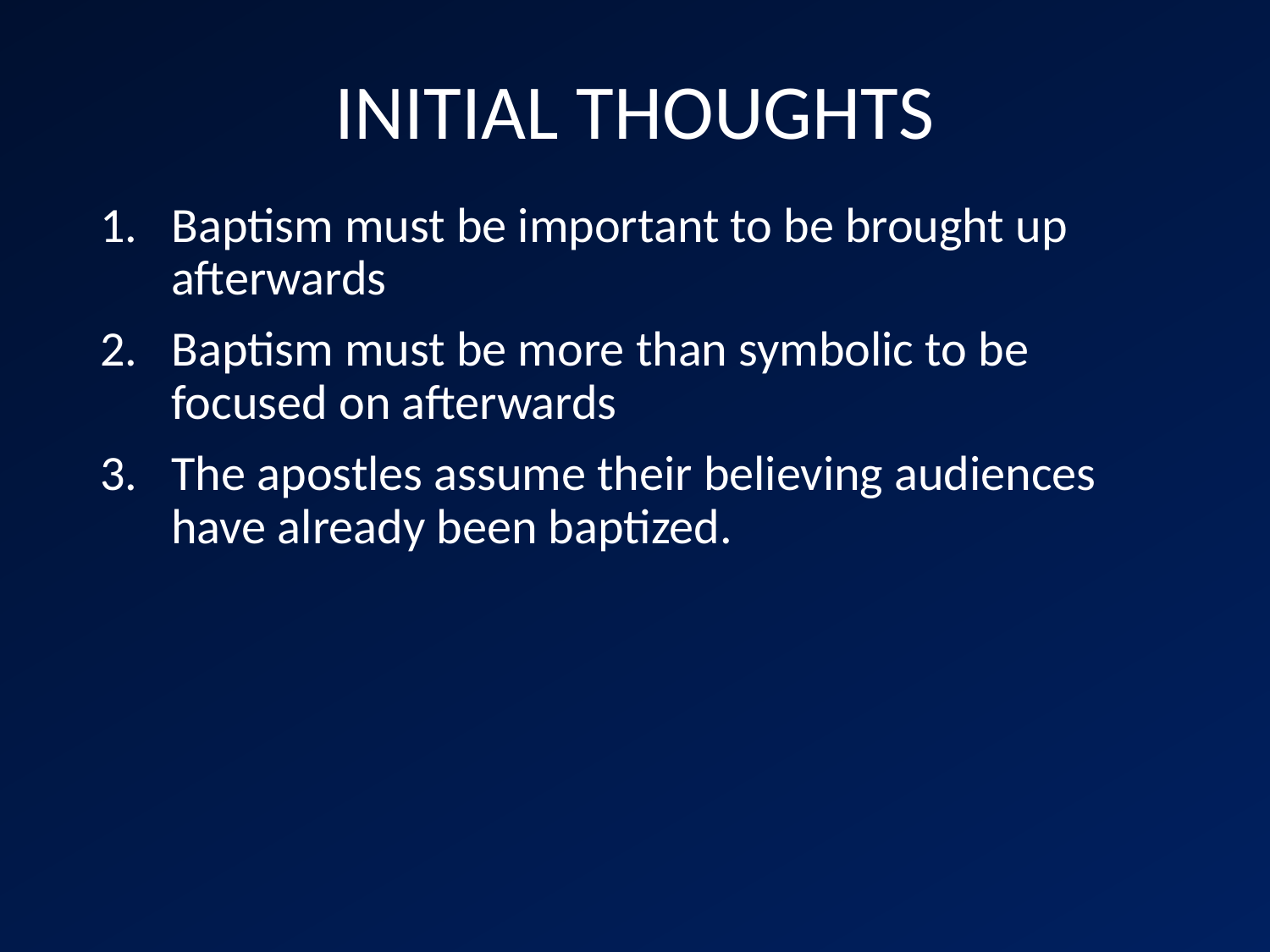

# INITIAL THOUGHTS
Baptism must be important to be brought up afterwards
Baptism must be more than symbolic to be focused on afterwards
The apostles assume their believing audiences have already been baptized.